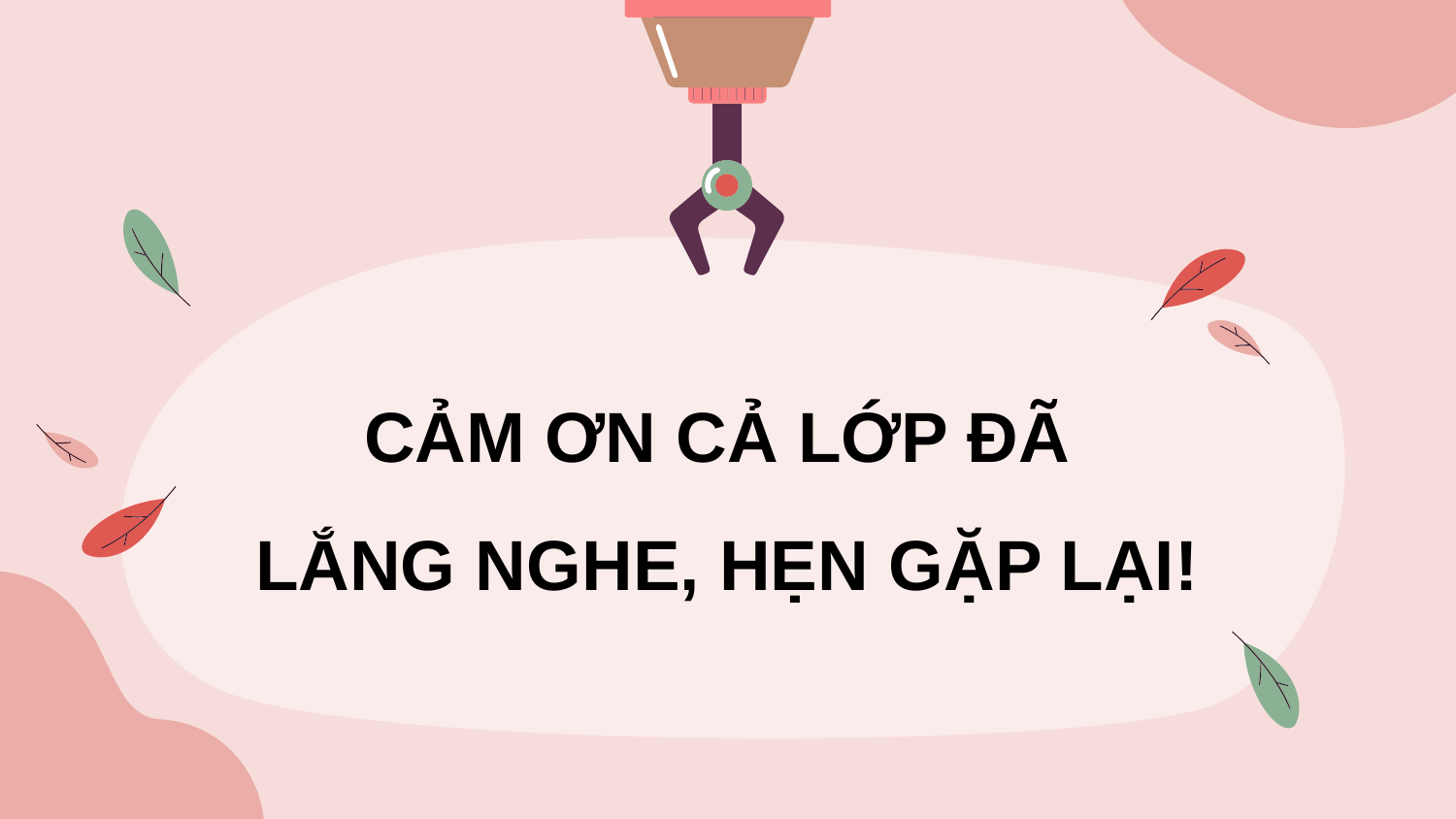

CẢM ƠN CẢ LỚP ĐÃ
LẮNG NGHE, HẸN GẶP LẠI!